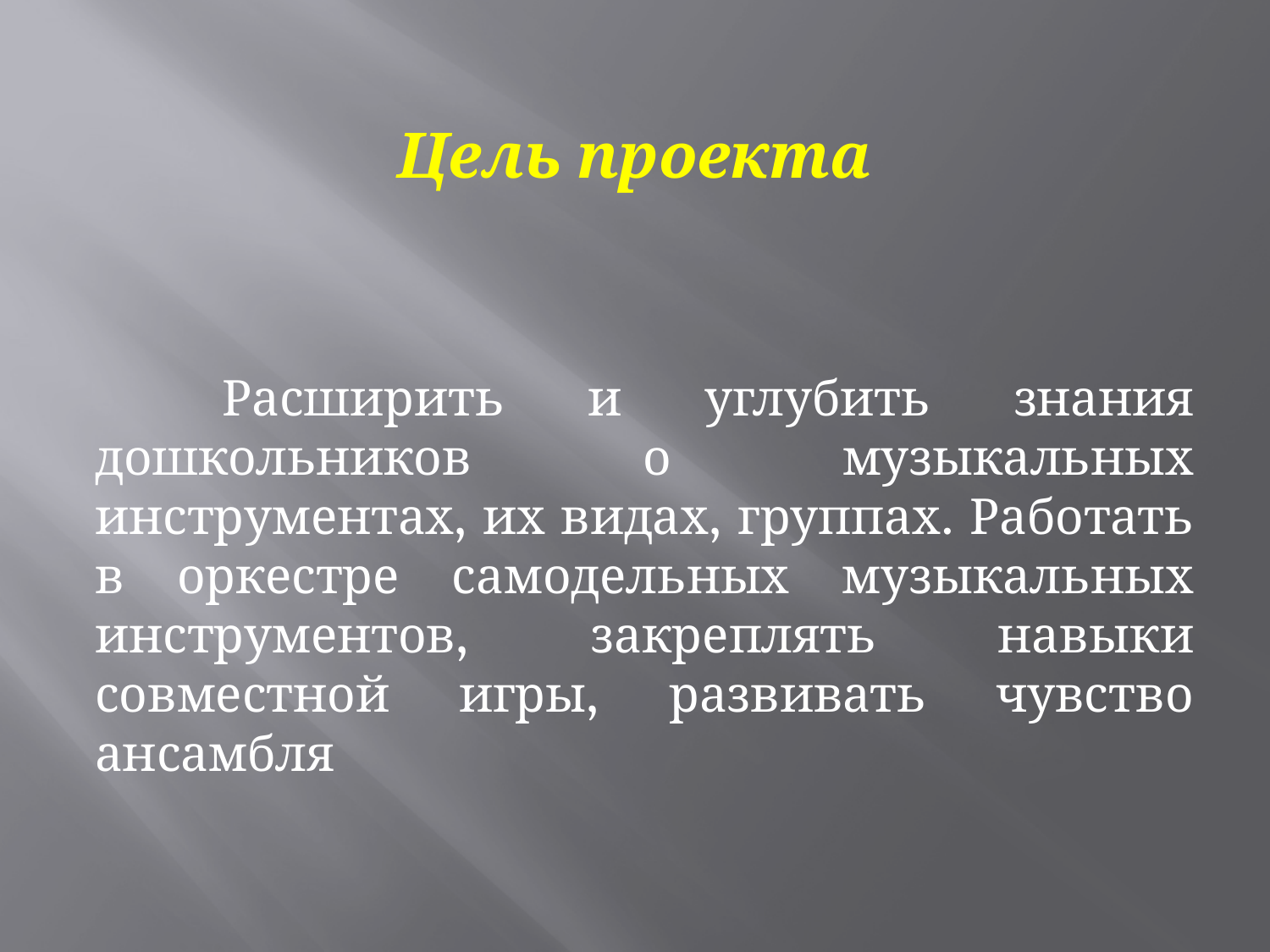

# Цель проекта

	Расширить и углубить знания дошкольников о музыкальных инструментах, их видах, группах. Работать в оркестре самодельных музыкальных инструментов, закреплять навыки совместной игры, развивать чувство ансамбля